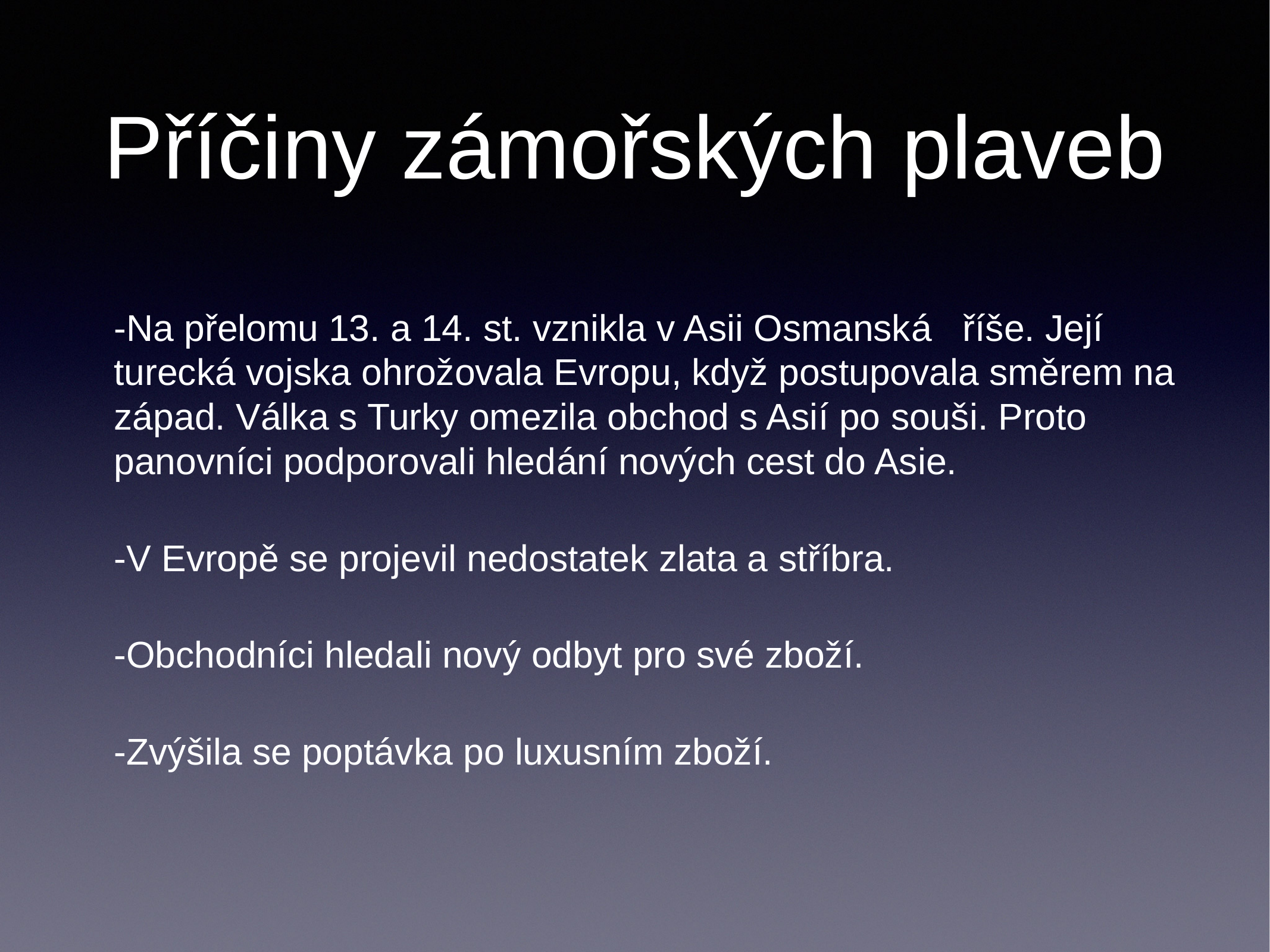

# Příčiny zámořských plaveb
-Na přelomu 13. a 14. st. vznikla v Asii Osmanská   říše. Její turecká vojska ohrožovala Evropu, když postupovala směrem na západ. Válka s Turky omezila obchod s Asií po souši. Proto panovníci podporovali hledání nových cest do Asie.
-V Evropě se projevil nedostatek zlata a stříbra.
-Obchodníci hledali nový odbyt pro své zboží.
-Zvýšila se poptávka po luxusním zboží.